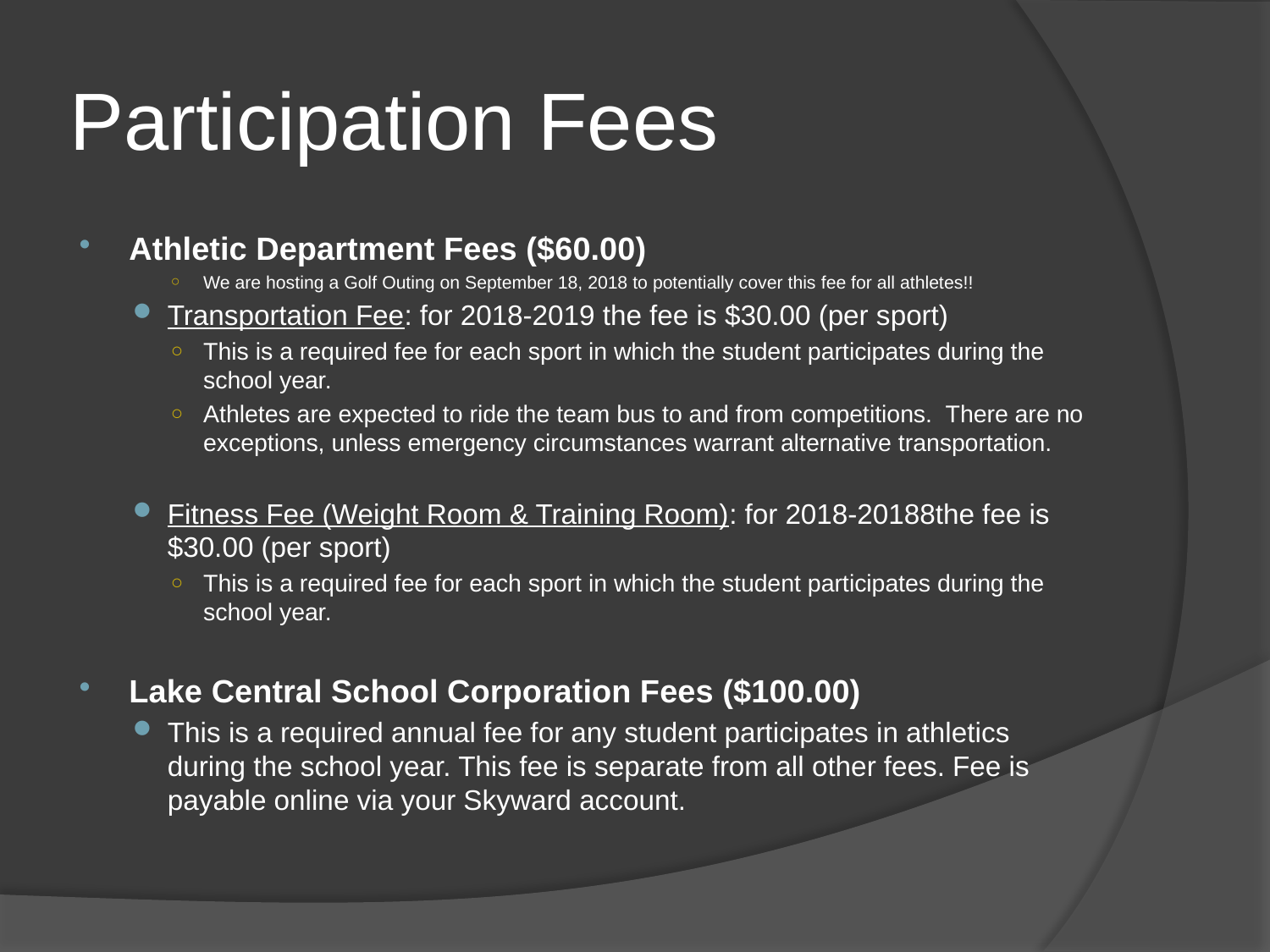

# Participation Fees
Athletic Department Fees ($60.00)
We are hosting a Golf Outing on September 18, 2018 to potentially cover this fee for all athletes!!
Transportation Fee: for 2018-2019 the fee is $30.00 (per sport)
This is a required fee for each sport in which the student participates during the school year.
Athletes are expected to ride the team bus to and from competitions.  There are no exceptions, unless emergency circumstances warrant alternative transportation.

Fitness Fee (Weight Room & Training Room): for 2018-20188the fee is $30.00 (per sport)
This is a required fee for each sport in which the student participates during the school year.

Lake Central School Corporation Fees ($100.00)
This is a required annual fee for any student participates in athletics during the school year. This fee is separate from all other fees. Fee is payable online via your Skyward account.